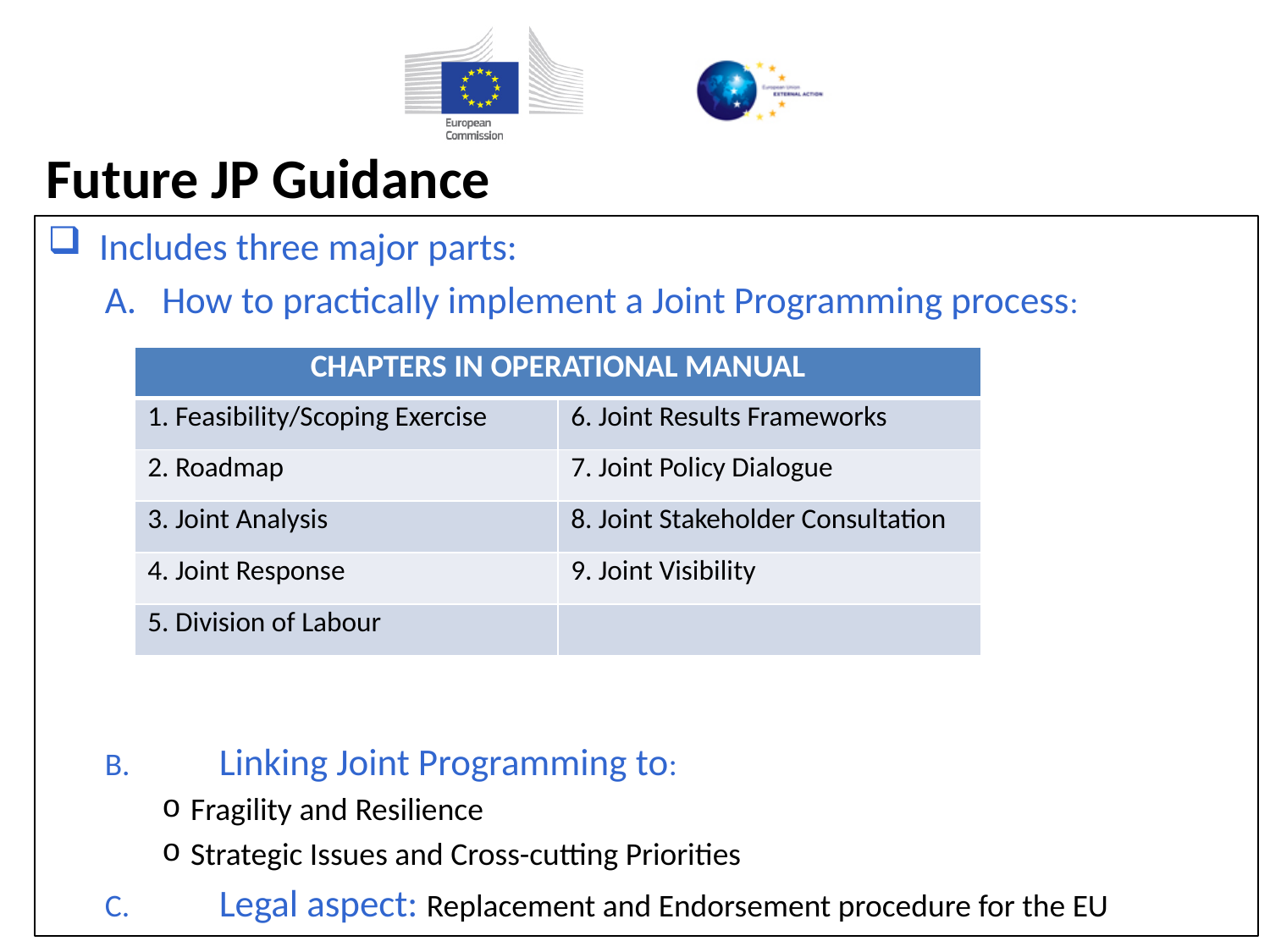

Future JP Guidance

 Includes three major parts:
How to practically implement a Joint Programming process:

B.	Linking Joint Programming to:
Fragility and Resilience
Strategic Issues and Cross-cutting Priorities
C.	Legal aspect: Replacement and Endorsement procedure for the EU

| CHAPTERS IN OPERATIONAL MANUAL |  |
| --- | --- |
| 1. Feasibility/Scoping Exercise | 6. Joint Results Frameworks |
| 2. Roadmap | 7. Joint Policy Dialogue |
| 3. Joint Analysis | 8. Joint Stakeholder Consultation |
| 4. Joint Response | 9. Joint Visibility |
| 5. Division of Labour |  |